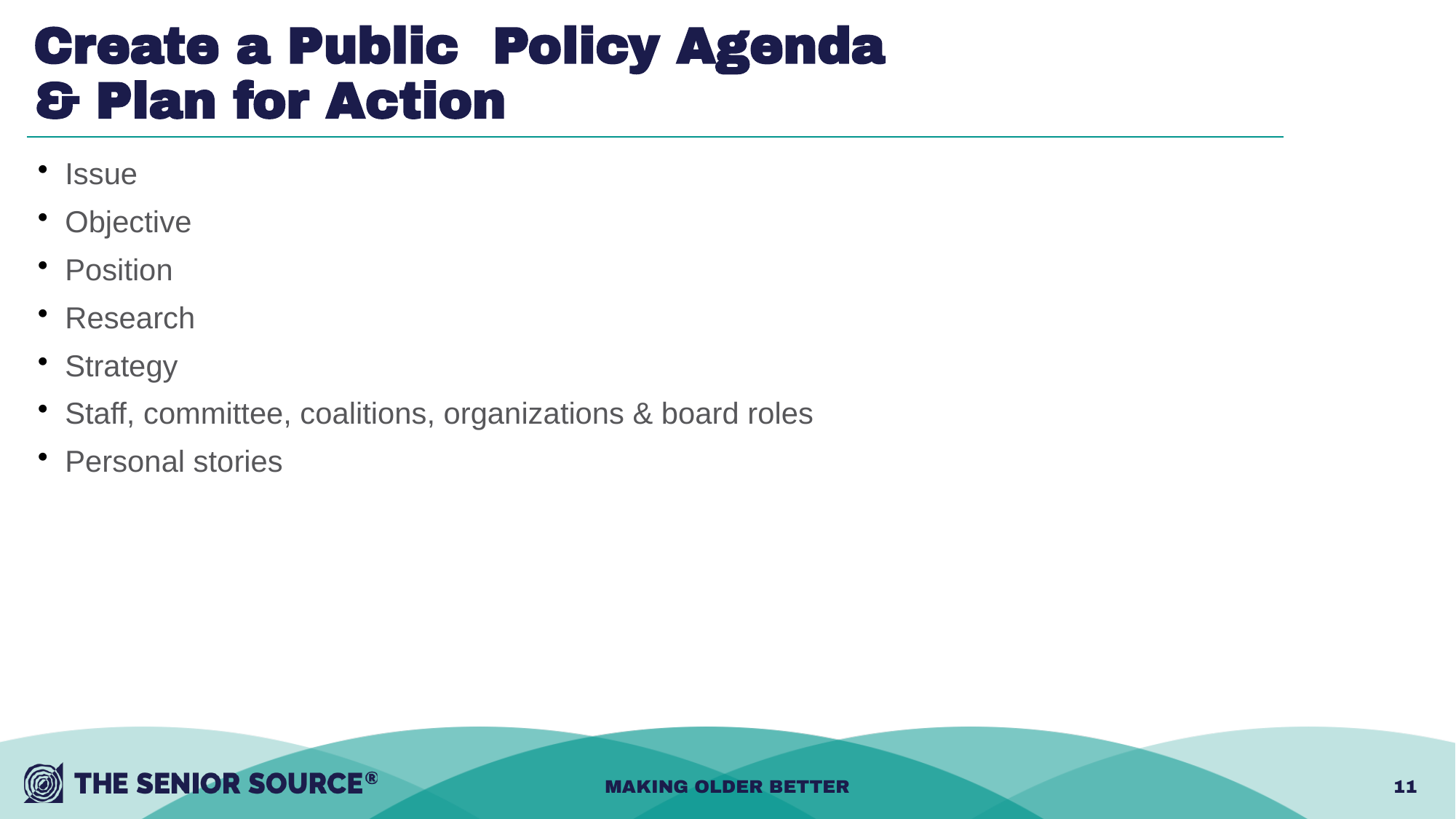

# Create a Public  Policy Agenda & Plan for Action
Issue
Objective
Position
Research
Strategy
Staff, committee, coalitions, organizations & board roles
Personal stories

MAKING OLDER BETTER
11